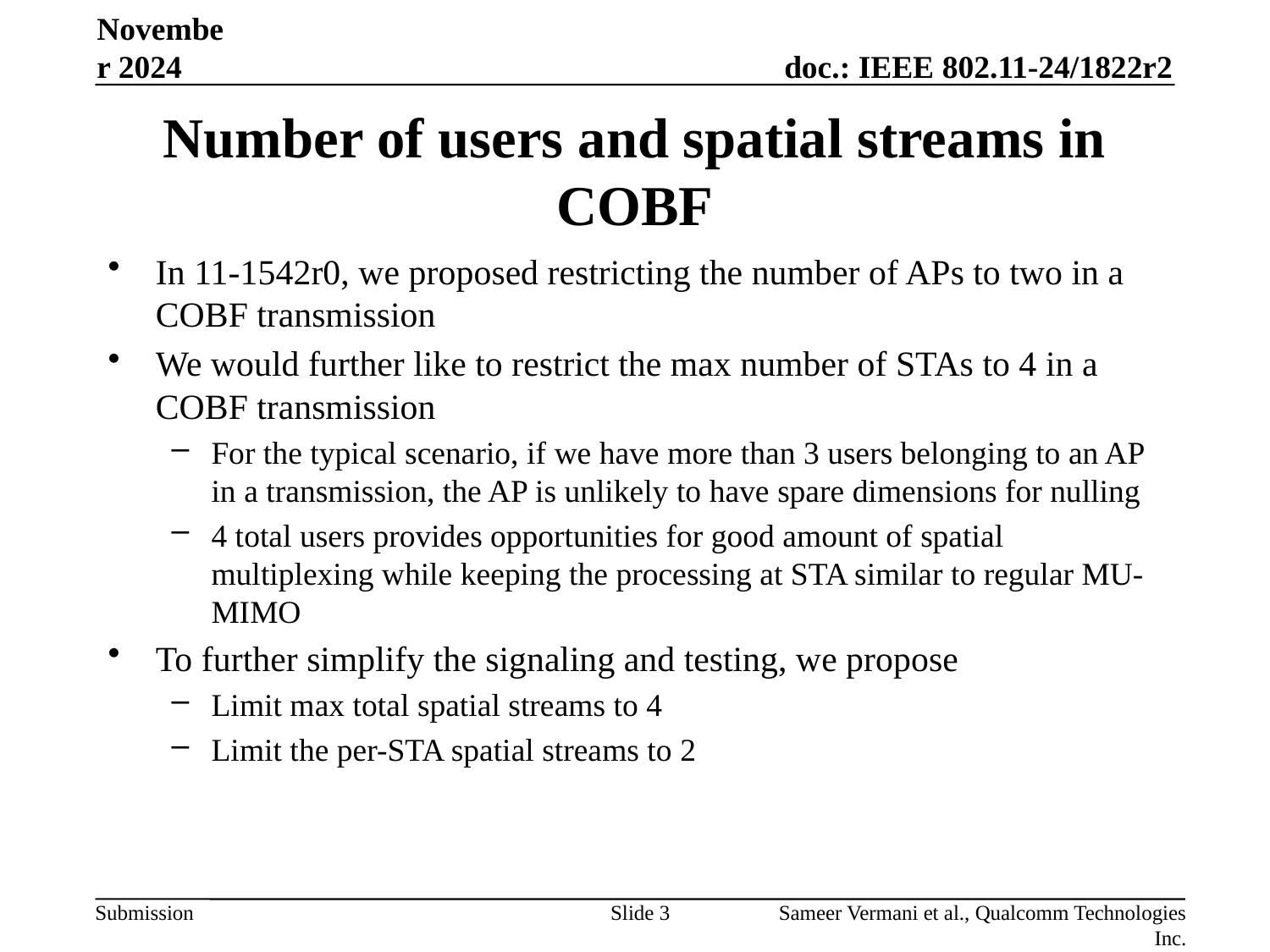

November 2024
# Number of users and spatial streams in COBF
In 11-1542r0, we proposed restricting the number of APs to two in a COBF transmission
We would further like to restrict the max number of STAs to 4 in a COBF transmission
For the typical scenario, if we have more than 3 users belonging to an AP in a transmission, the AP is unlikely to have spare dimensions for nulling
4 total users provides opportunities for good amount of spatial multiplexing while keeping the processing at STA similar to regular MU-MIMO
To further simplify the signaling and testing, we propose
Limit max total spatial streams to 4
Limit the per-STA spatial streams to 2
Slide 3
Sameer Vermani et al., Qualcomm Technologies Inc.